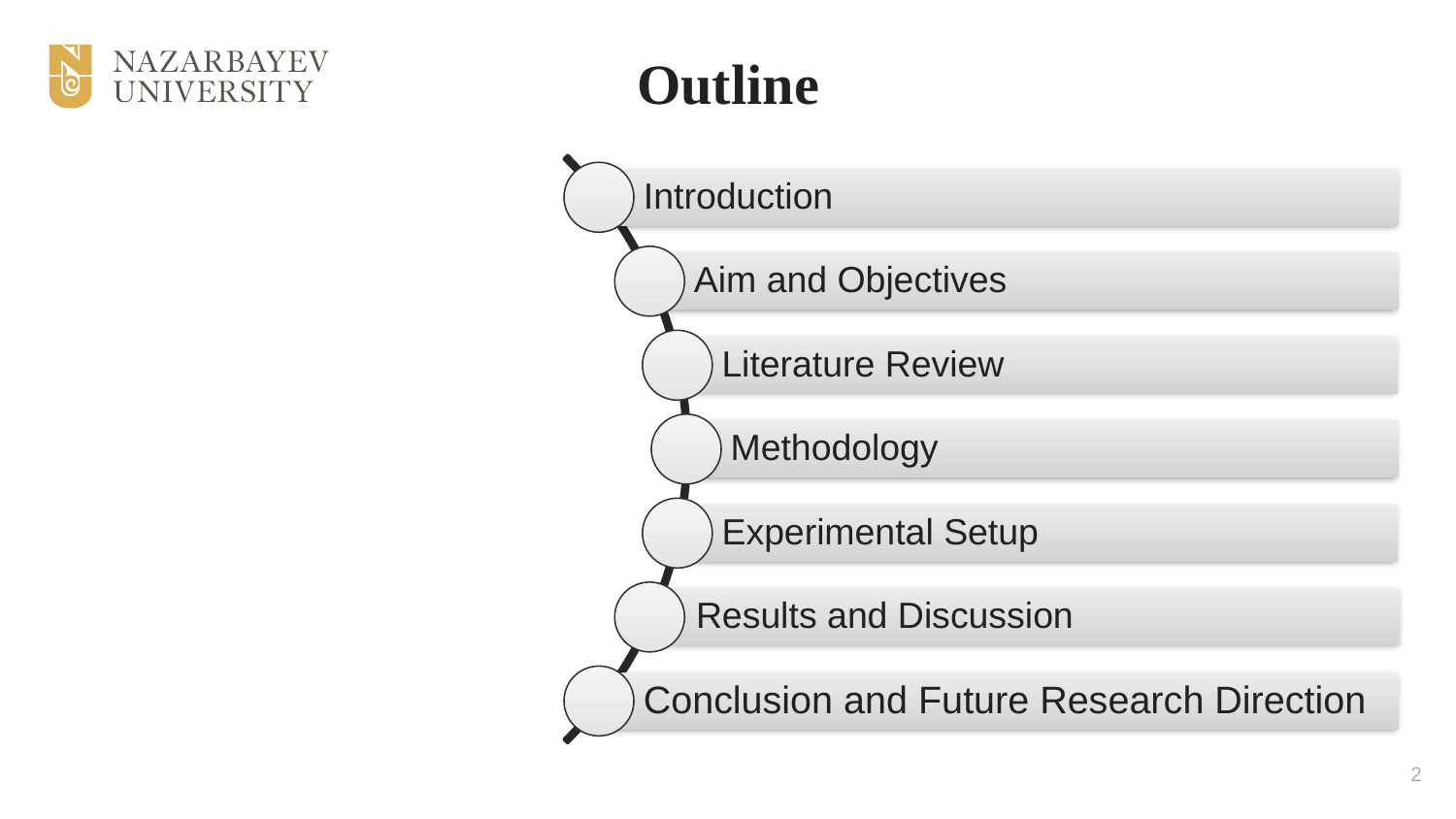

# Outline
Introduction
Aim and Objectives
Literature Review
Methodology
Experimental Setup
Results and Discussion
Conclusion and Future Research Direction

2